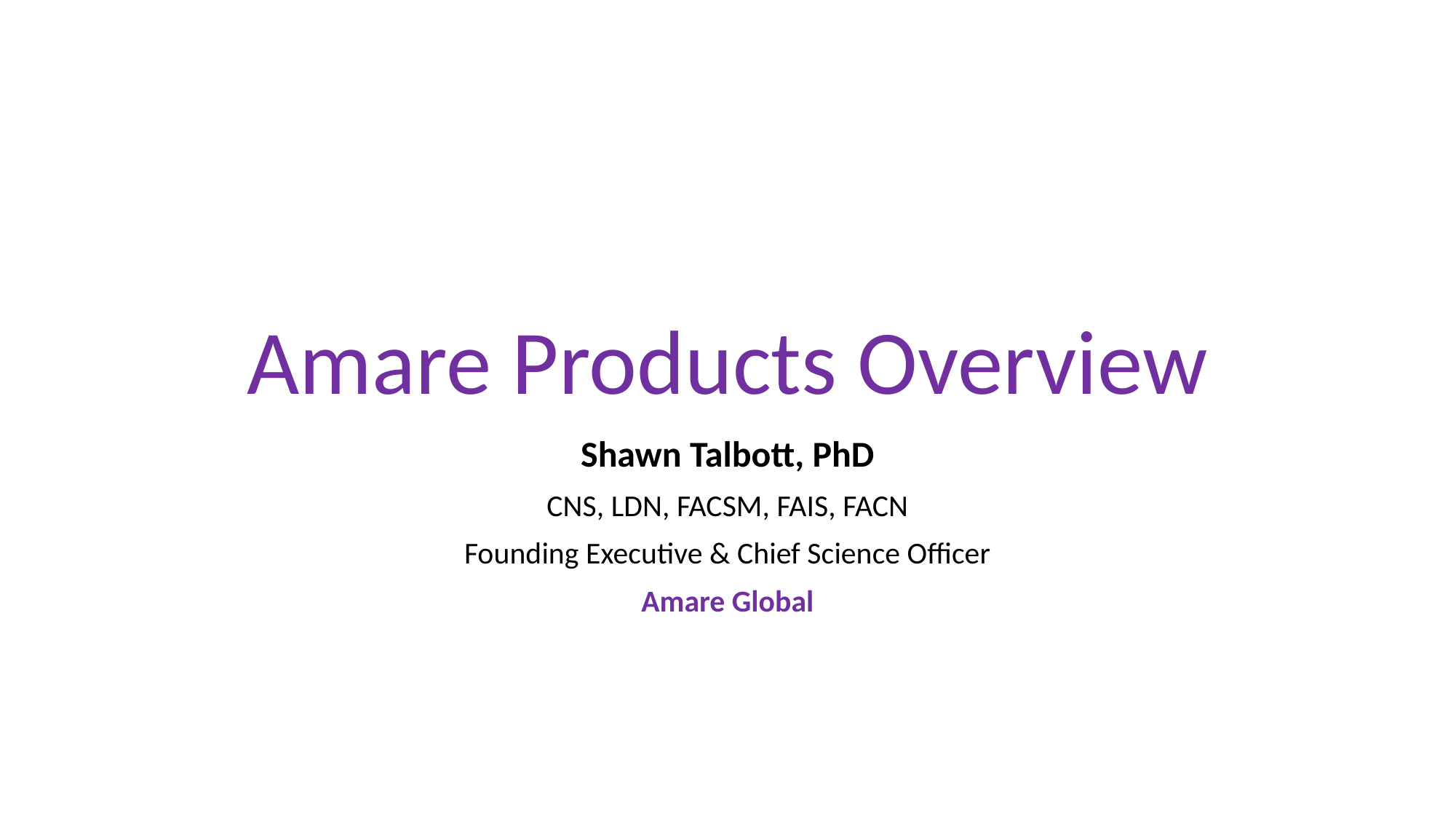

# Amare Products Overview
Shawn Talbott, PhD
CNS, LDN, FACSM, FAIS, FACN
Founding Executive & Chief Science Officer
Amare Global